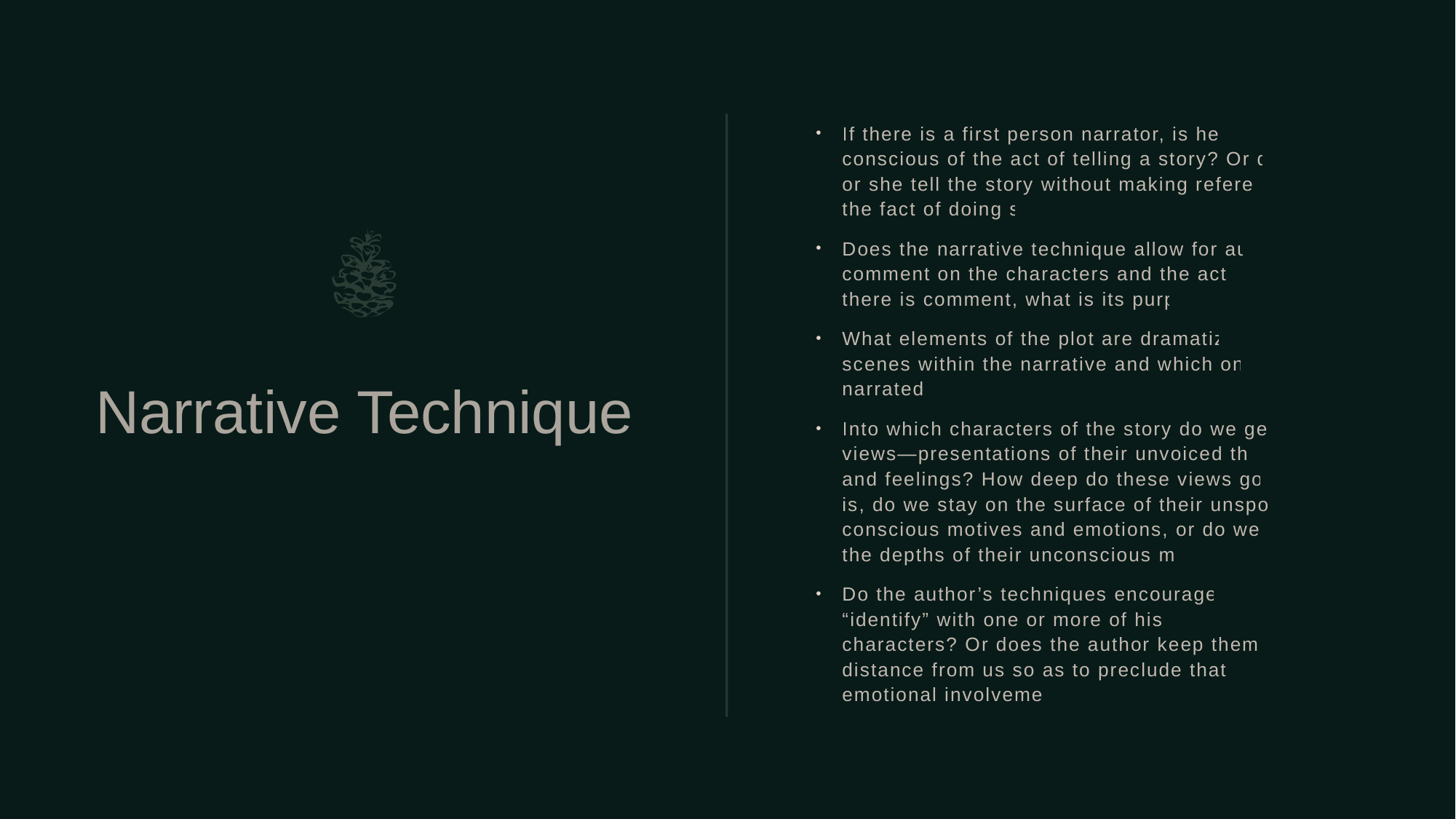

If there is a first person narrator, is he or she conscious of the act of telling a story? Or does he or she tell the story without making references to the fact of doing so?
Does the narrative technique allow for authorial comment on the characters and the action? If there is comment, what is its purpose?
What elements of the plot are dramatized as scenes within the narrative and which ones are narrated?
Into which characters of the story do we get inside views—presentations of their unvoiced thoughts and feelings? How deep do these views go? That is, do we stay on the surface of their unspoken but conscious motives and emotions, or do we plumb the depths of their unconscious minds?
Do the author’s techniques encourage us to “identify” with one or more of his or her characters? Or does the author keep them all at a distance from us so as to preclude that sort of emotional involvement?

# Narrative Technique